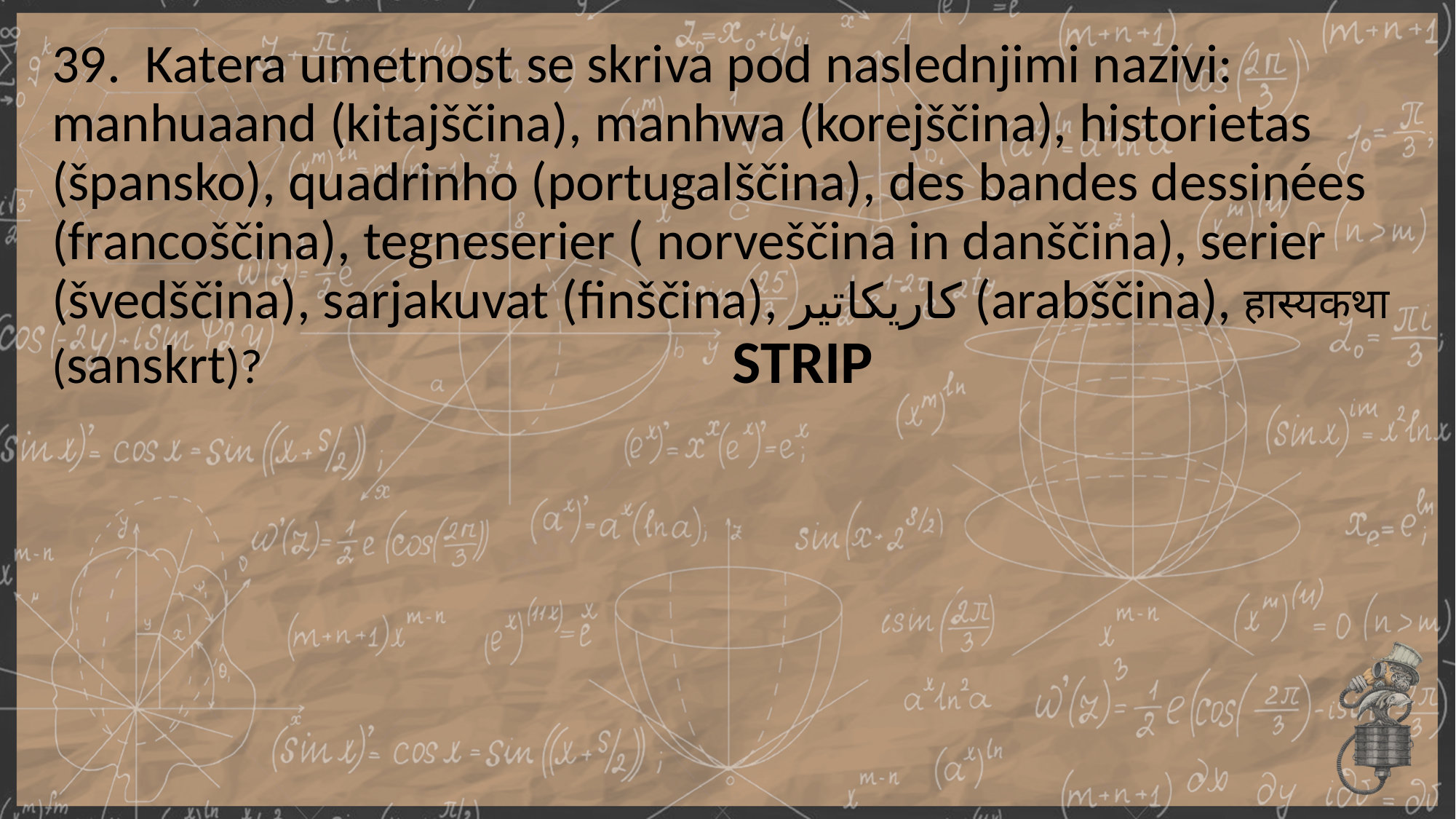

# 39.  Katera umetnost se skriva pod naslednjimi nazivi: manhuaand (kitajščina), manhwa (korejščina), historietas (špansko), quadrinho (portugalščina), des bandes dessinées (francoščina), tegneserier ( norveščina in danščina), serier (švedščina), sarjakuvat (finščina), كاريكاتير (arabščina), हास्यकथा (sanskrt)?                                           STRIP